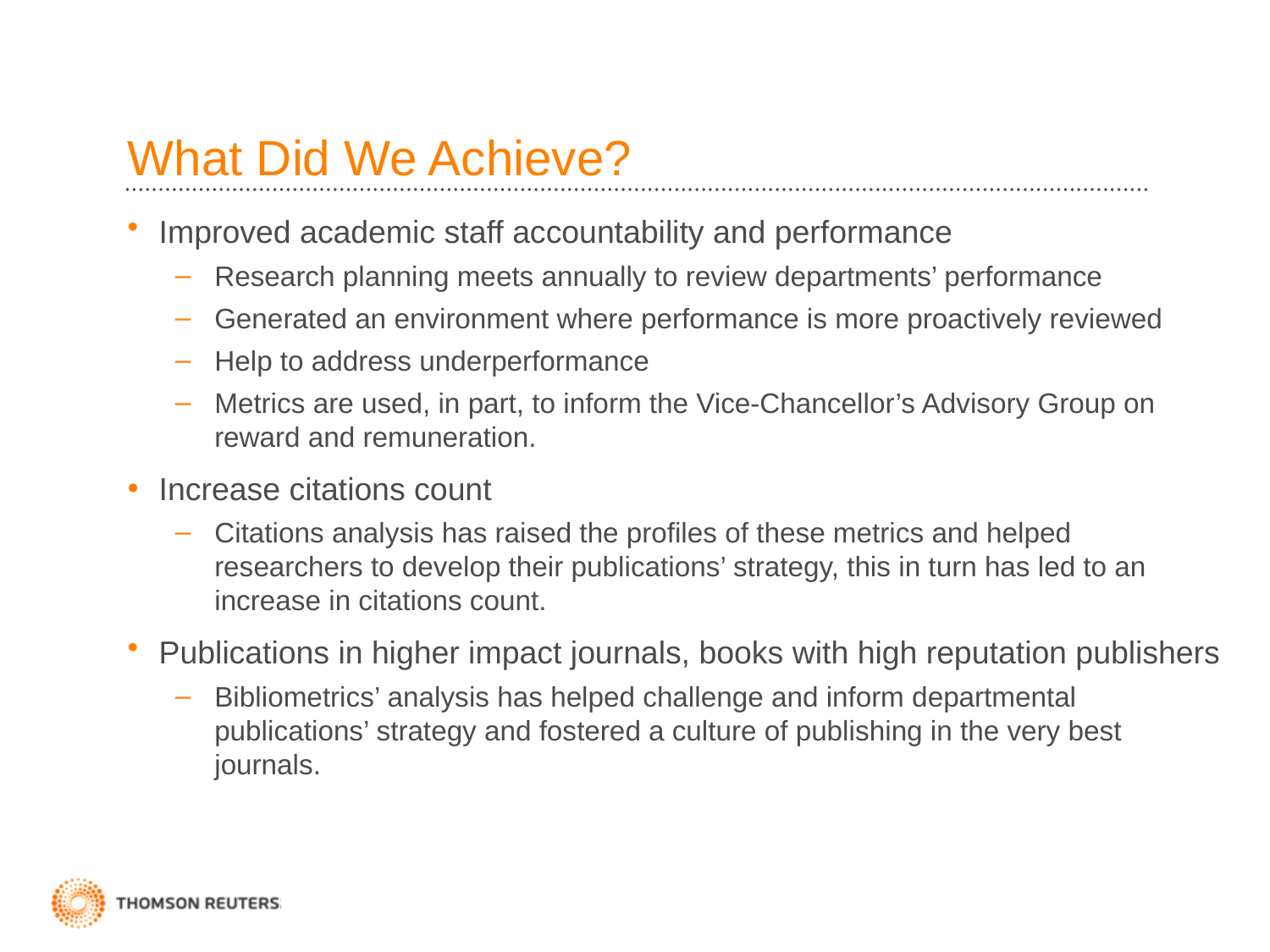

# What Did We Achieve?
Improved academic staff accountability and performance
Research planning meets annually to review departments’ performance
Generated an environment where performance is more proactively reviewed
Help to address underperformance
Metrics are used, in part, to inform the Vice-Chancellor’s Advisory Group on reward and remuneration.
Increase citations count
Citations analysis has raised the profiles of these metrics and helped researchers to develop their publications’ strategy, this in turn has led to an increase in citations count.
Publications in higher impact journals, books with high reputation publishers
Bibliometrics’ analysis has helped challenge and inform departmental publications’ strategy and fostered a culture of publishing in the very best journals.